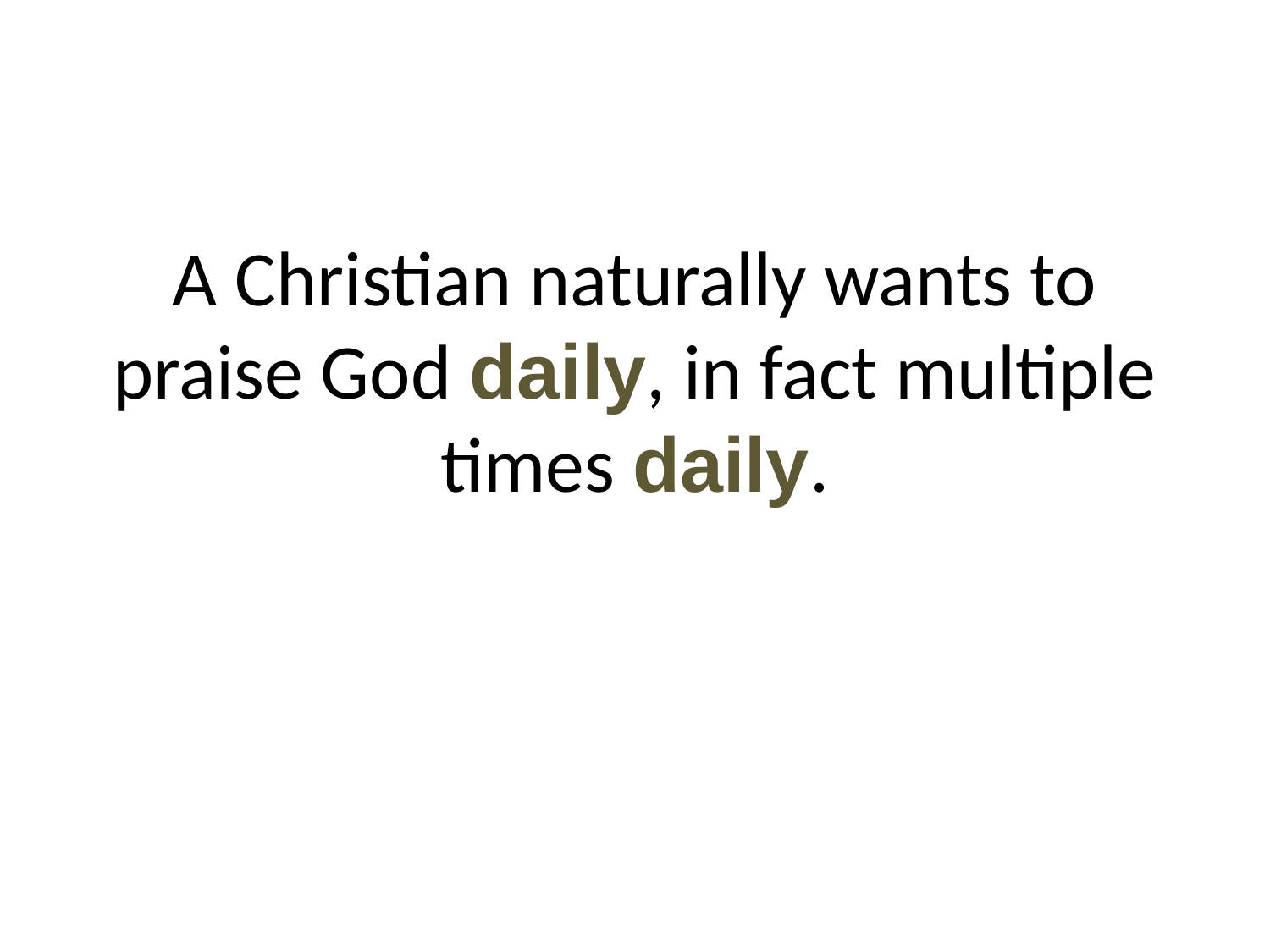

A Christian naturally wants to praise God daily, in fact multiple times daily.